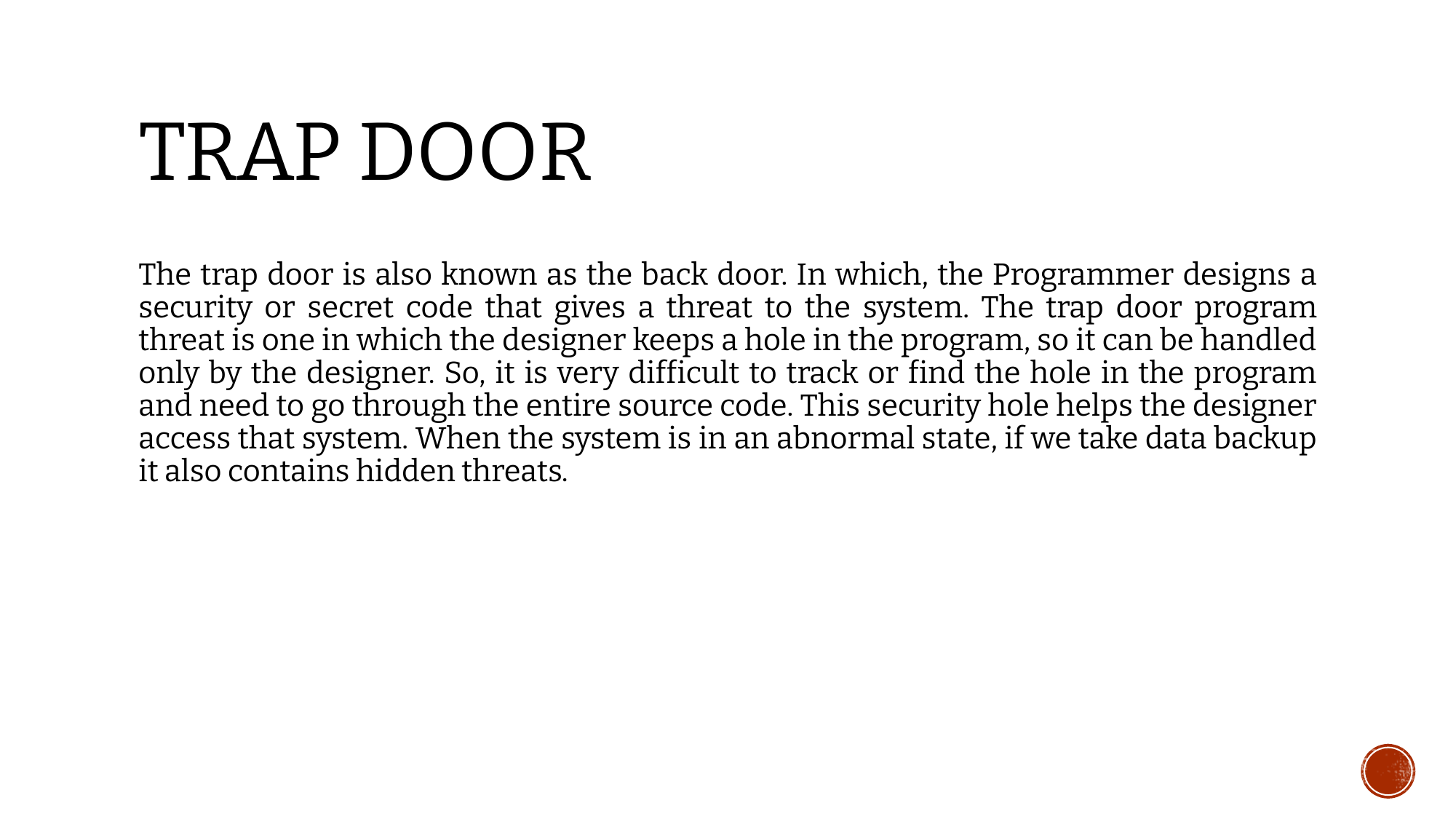

# Trap Door
The trap door is also known as the back door. In which, the Programmer designs a security or secret code that gives a threat to the system. The trap door program threat is one in which the designer keeps a hole in the program, so it can be handled only by the designer. So, it is very difficult to track or find the hole in the program and need to go through the entire source code. This security hole helps the designer access that system. When the system is in an abnormal state, if we take data backup it also contains hidden threats.